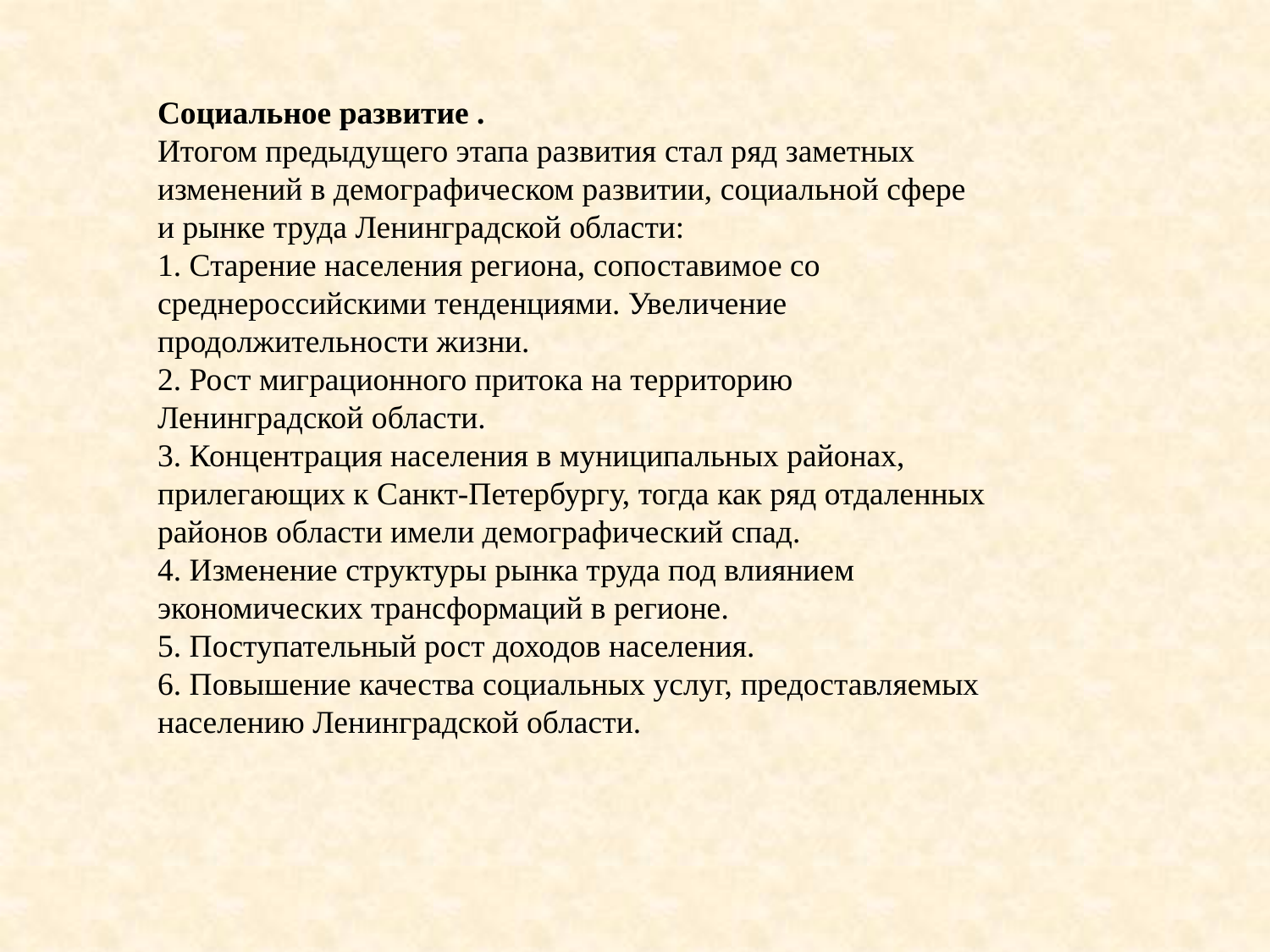

Социальное развитие .
Итогом предыдущего этапа развития стал ряд заметных изменений в демографическом развитии, социальной сфере и рынке труда Ленинградской области:
1. Старение населения региона, сопоставимое со среднероссийскими тенденциями. Увеличение продолжительности жизни.
2. Рост миграционного притока на территорию Ленинградской области.
3. Концентрация населения в муниципальных районах, прилегающих к Санкт-Петербургу, тогда как ряд отдаленных районов области имели демографический спад.
4. Изменение структуры рынка труда под влиянием экономических трансформаций в регионе.
5. Поступательный рост доходов населения.
6. Повышение качества социальных услуг, предоставляемых населению Ленинградской области.